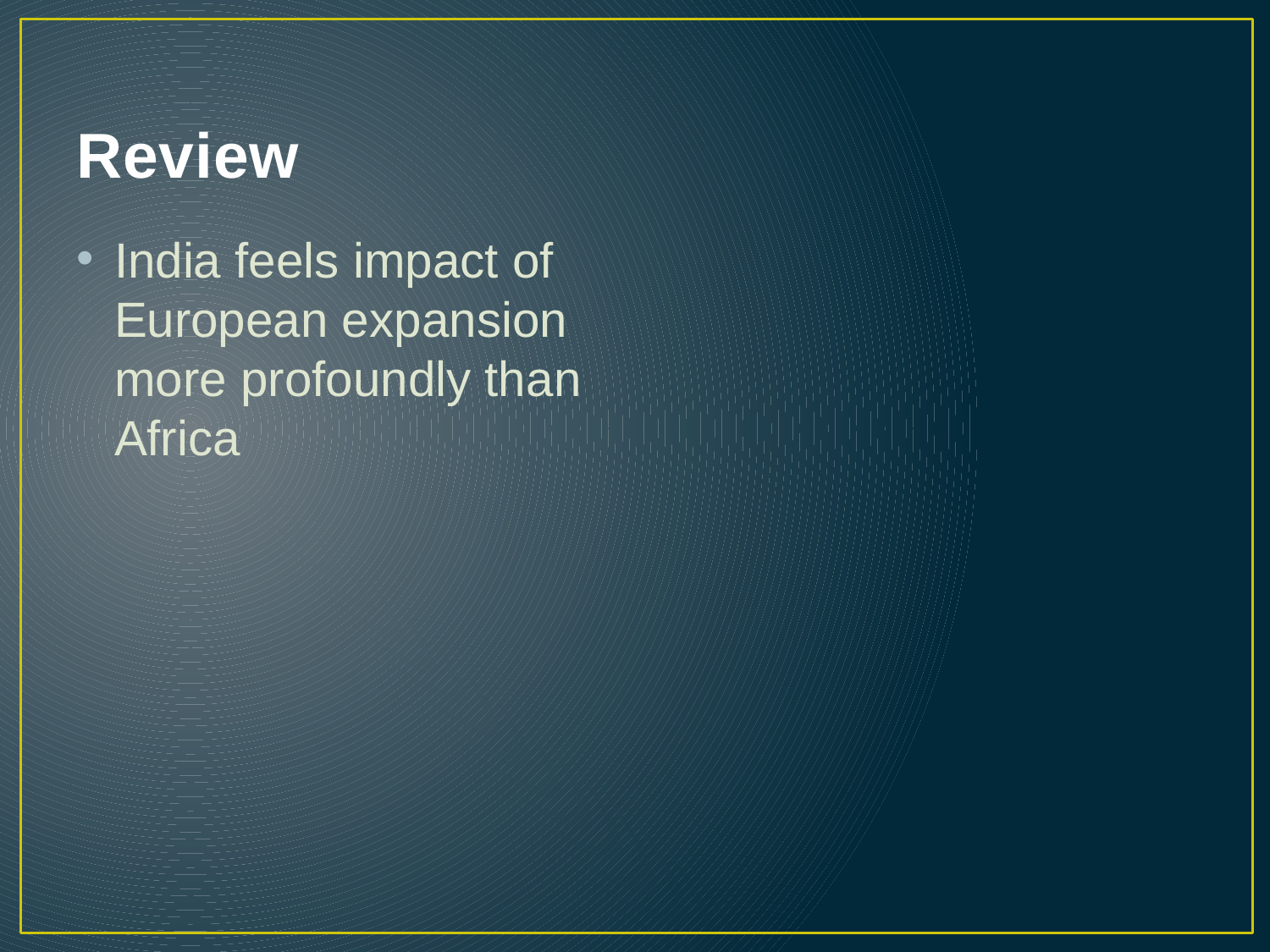

# Review
India feels impact of European expansion more profoundly than Africa